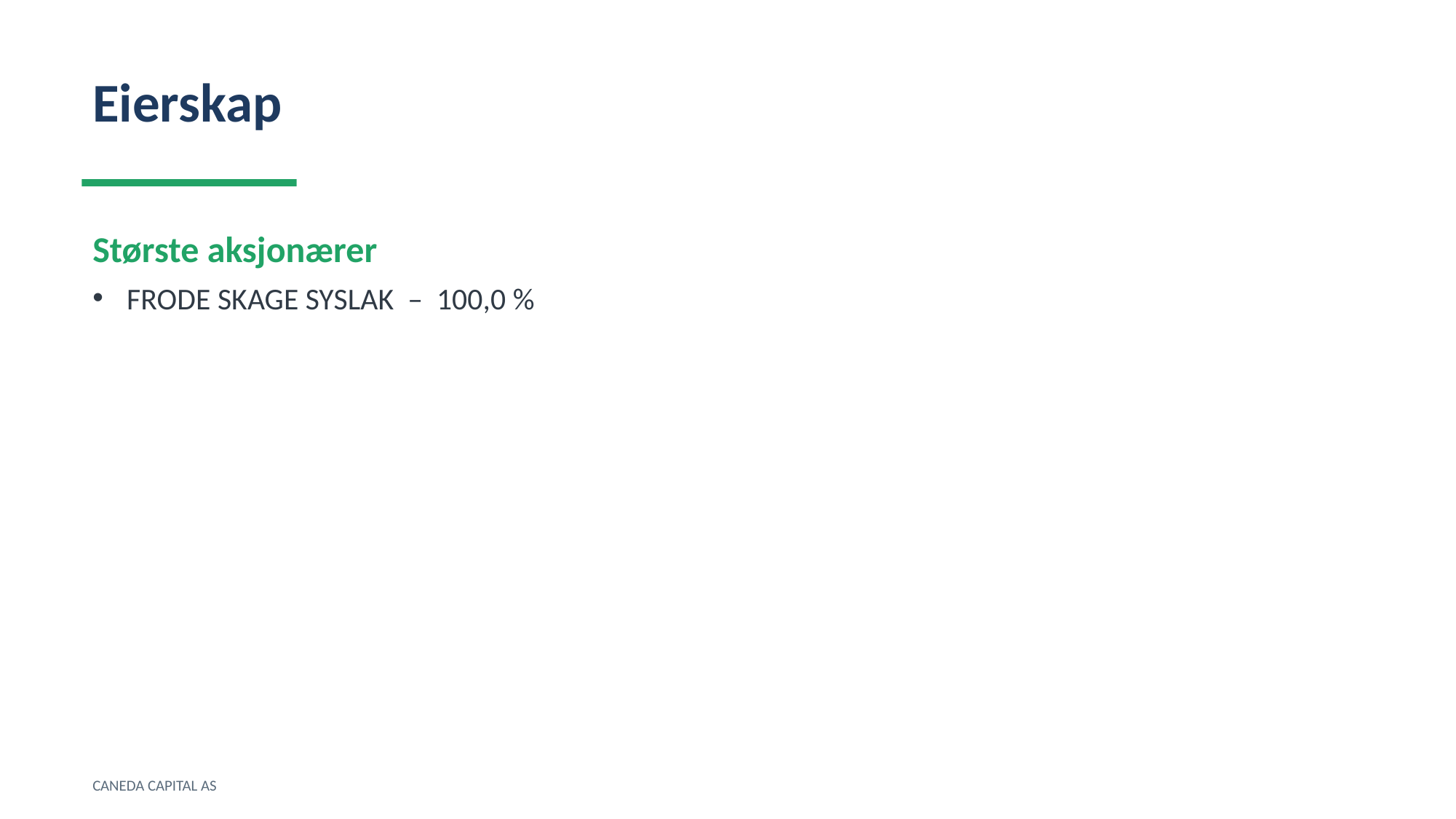

Eierskap

Største aksjonærer
FRODE SKAGE SYSLAK  –  100,0 %
CANEDA CAPITAL AS